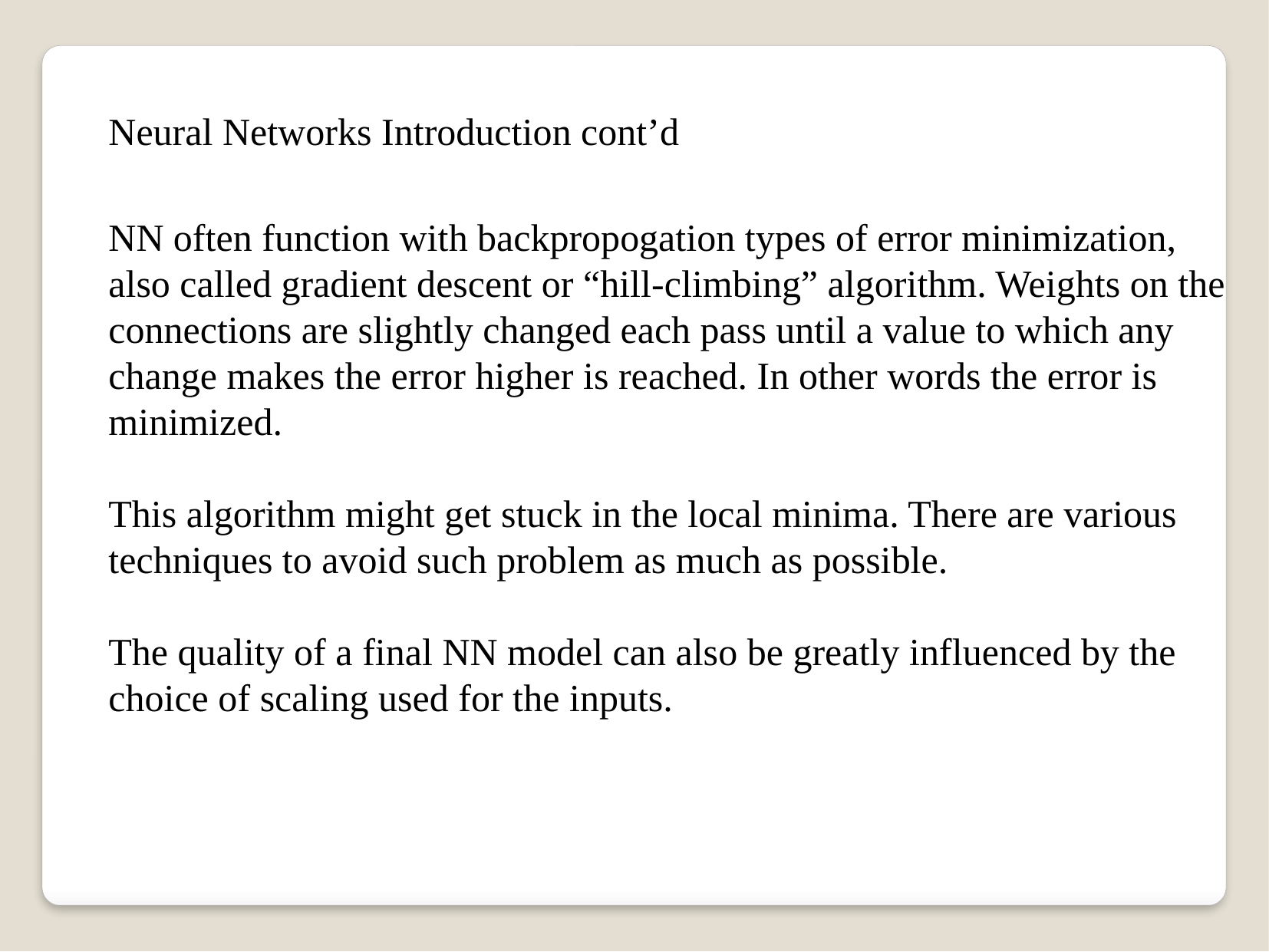

Neural Networks Introduction cont’d
NN often function with backpropogation types of error minimization, also called gradient descent or “hill-climbing” algorithm. Weights on the connections are slightly changed each pass until a value to which any change makes the error higher is reached. In other words the error is minimized.

This algorithm might get stuck in the local minima. There are various techniques to avoid such problem as much as possible.

The quality of a final NN model can also be greatly influenced by the choice of scaling used for the inputs.